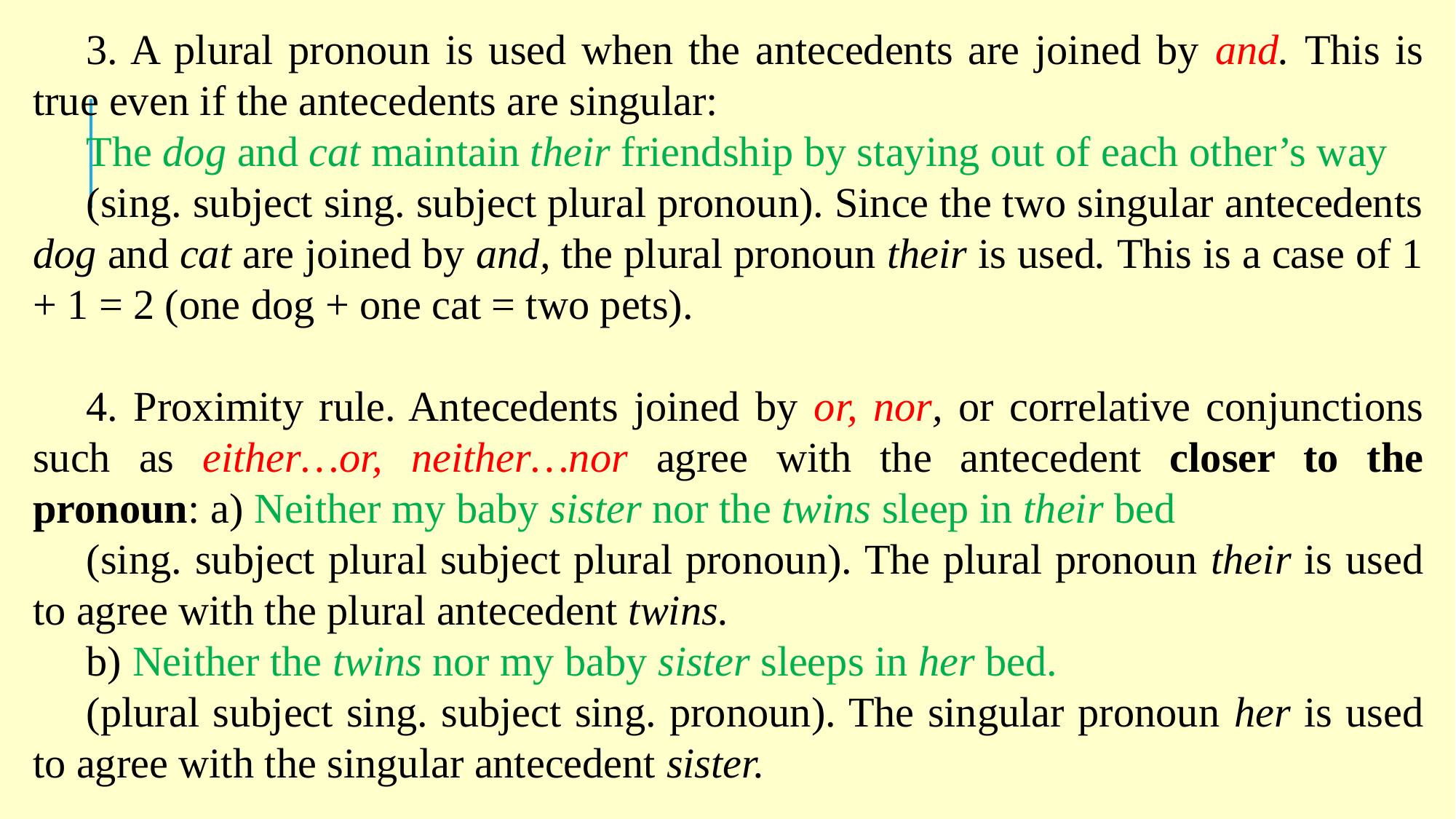

3. A plural pronoun is used when the antecedents are joined by and. This is true even if the antecedents are singular:
The dog and cat maintain their friendship by staying out of each other’s way
(sing. subject sing. subject plural pronoun). Since the two singular antecedents dog and cat are joined by and, the plural pronoun their is used. This is a case of 1 + 1 = 2 (one dog + one cat = two pets).

4. Proximity rule. Antecedents joined by or, nor, or correlative conjunctions such as either…or, neither…nor agree with the antecedent closer to the pronoun: a) Neither my baby sister nor the twins sleep in their bed
(sing. subject plural subject plural pronoun). The plural pronoun their is used to agree with the plural antecedent twins.
b) Neither the twins nor my baby sister sleeps in her bed.
(plural subject sing. subject sing. pronoun). The singular pronoun her is used to agree with the singular antecedent sister.